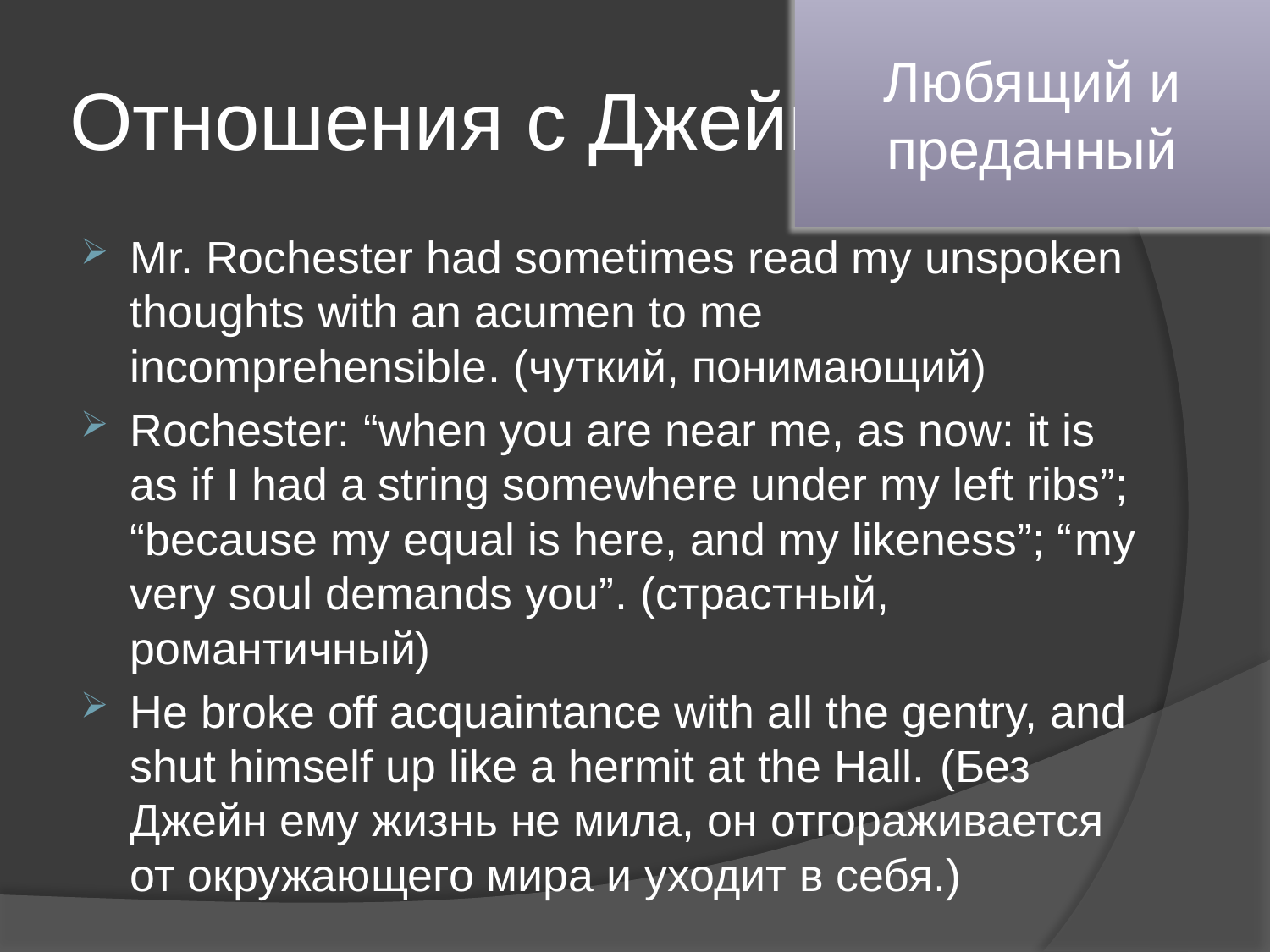

Любящий и преданный
# Отношения с Джейн
Mr. Rochester had sometimes read my unspoken thoughts with an acumen to me incomprehensible. (чуткий, понимающий)
Rochester: “when you are near me, as now: it is as if I had a string somewhere under my left ribs”; “because my equal is here, and my likeness”; “my very soul demands you”. (страстный, романтичный)
He broke off acquaintance with all the gentry, and shut himself up like a hermit at the Hall. (Без Джейн ему жизнь не мила, он отгораживается от окружающего мира и уходит в себя.)